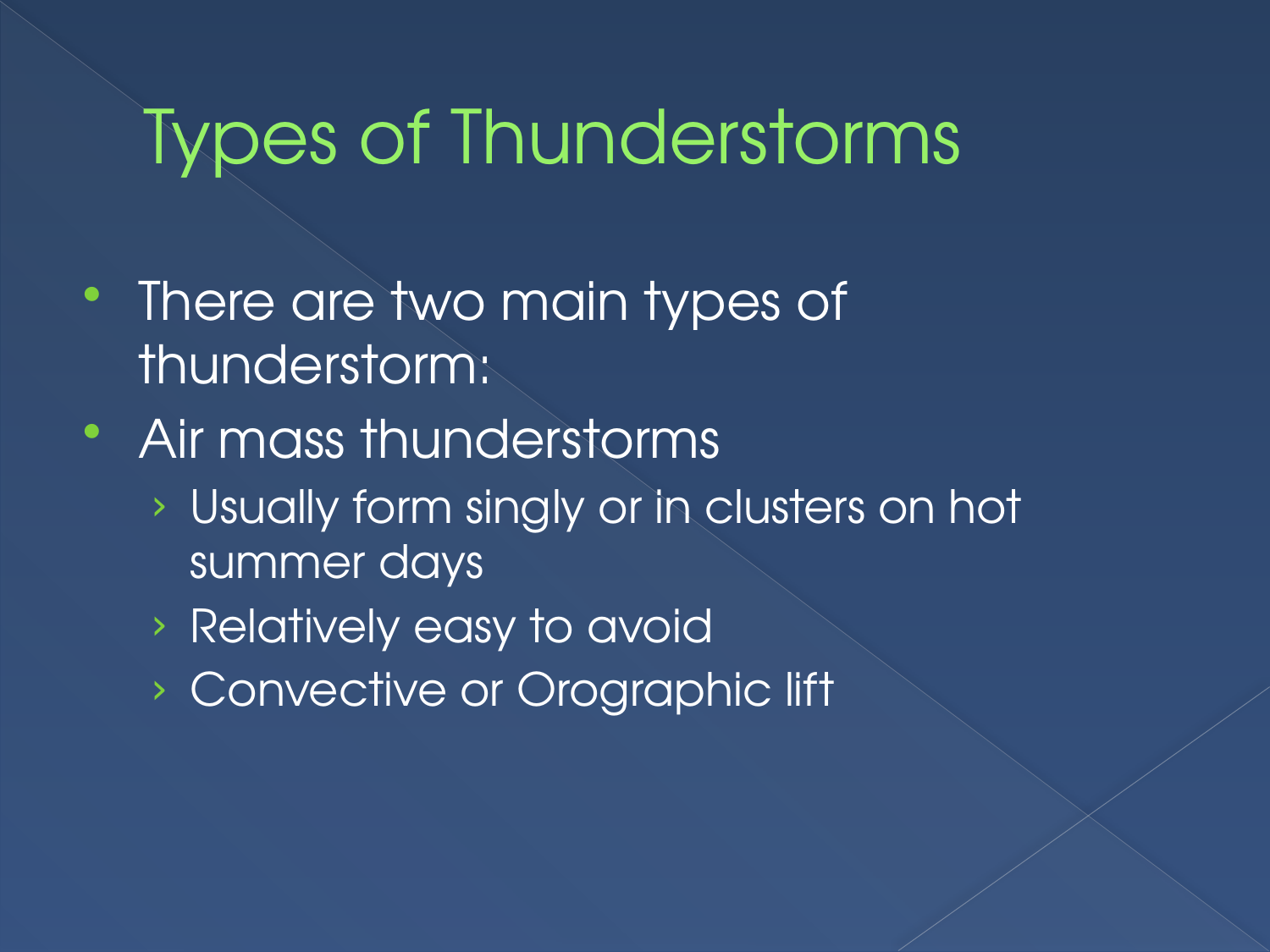

# Types of Thunderstorms
There are two main types of thunderstorm:
Air mass thunderstorms
Usually form singly or in clusters on hot summer days
Relatively easy to avoid
Convective or Orographic lift